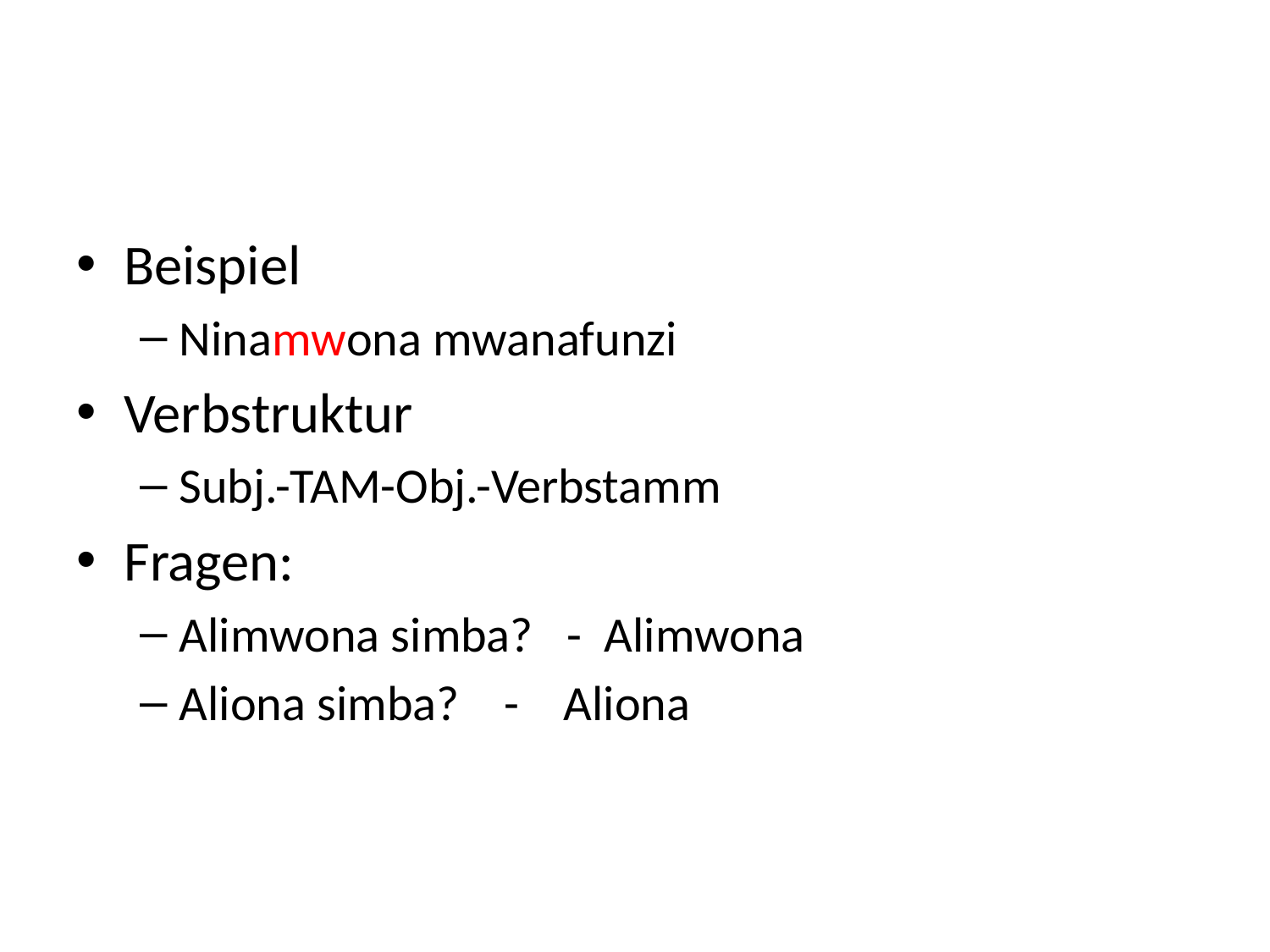

#
Beispiel
Ninamwona mwanafunzi
Verbstruktur
Subj.-TAM-Obj.-Verbstamm
Fragen:
Alimwona simba?   -  Alimwona
Aliona simba?    -    Aliona